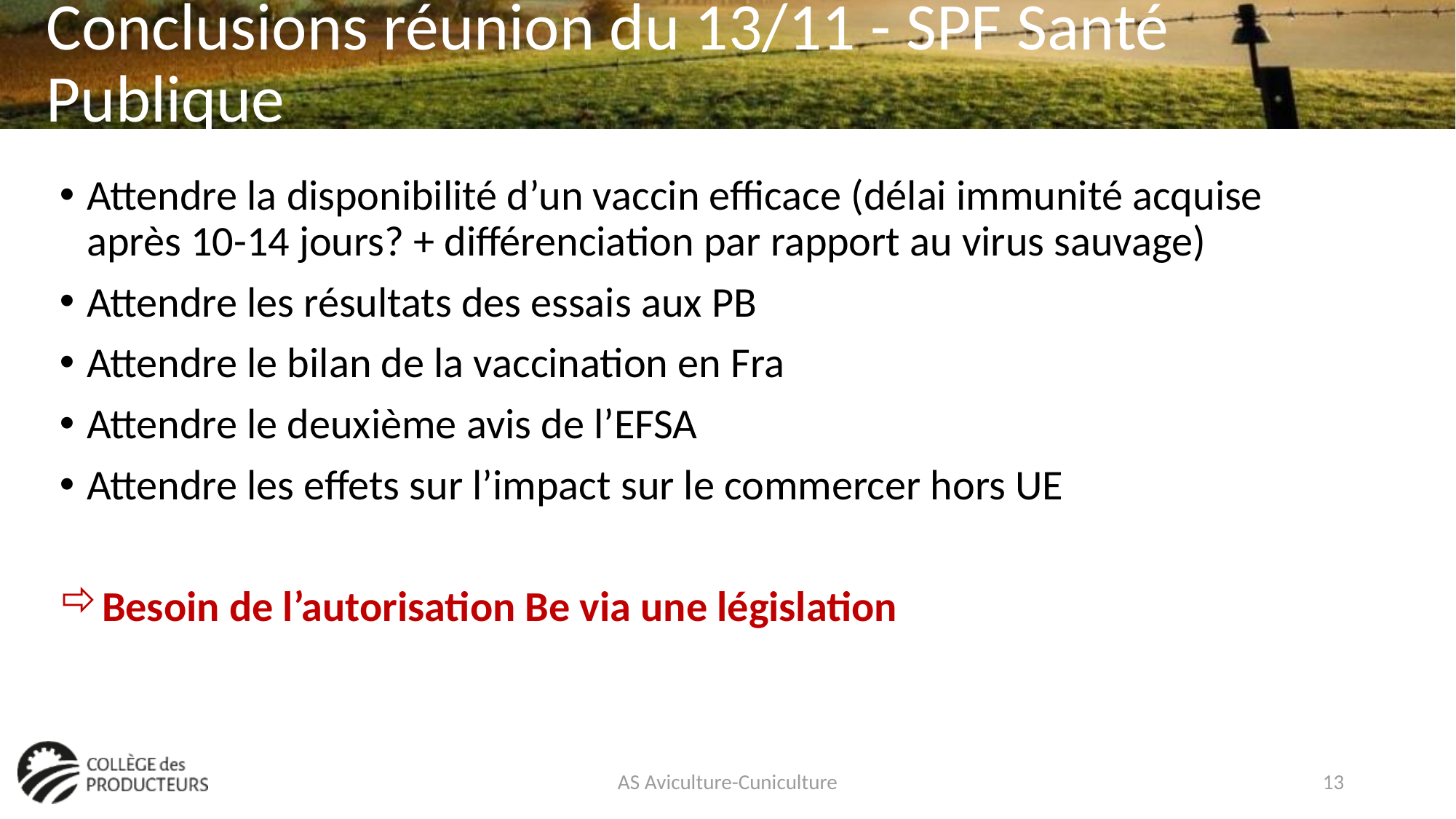

# Conclusions réunion du 13/11 - SPF Santé Publique
Attendre la disponibilité d’un vaccin efficace (délai immunité acquise après 10-14 jours? + différenciation par rapport au virus sauvage)
Attendre les résultats des essais aux PB
Attendre le bilan de la vaccination en Fra
Attendre le deuxième avis de l’EFSA
Attendre les effets sur l’impact sur le commercer hors UE

Besoin de l’autorisation Be via une législation

AS Aviculture-Cuniculture
13